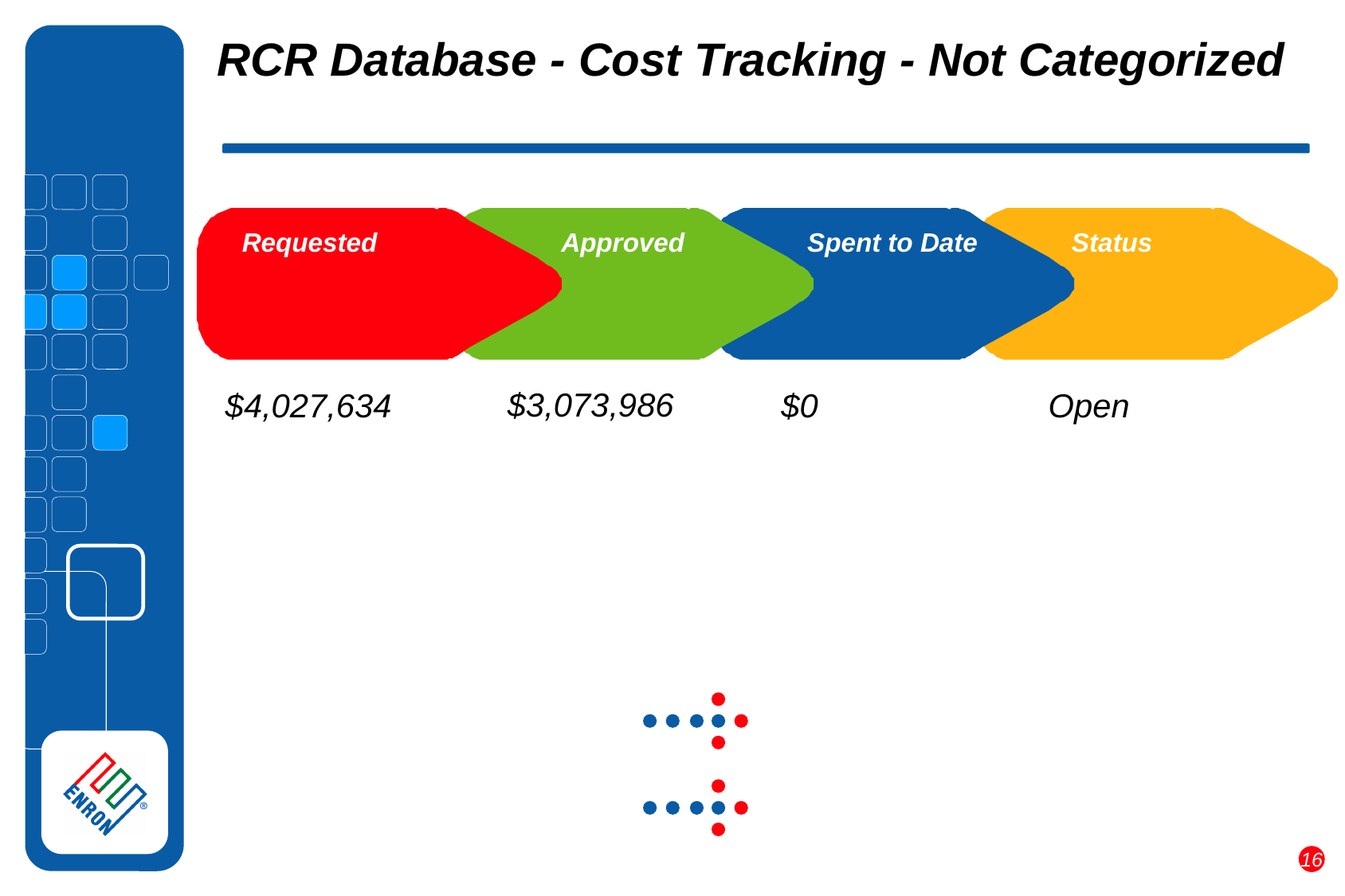

RCR Database - Cost Tracking - Not Categorized

Requested
Approved
Spent to Date
Status
$3,073,986
$4,027,634
$0
Open